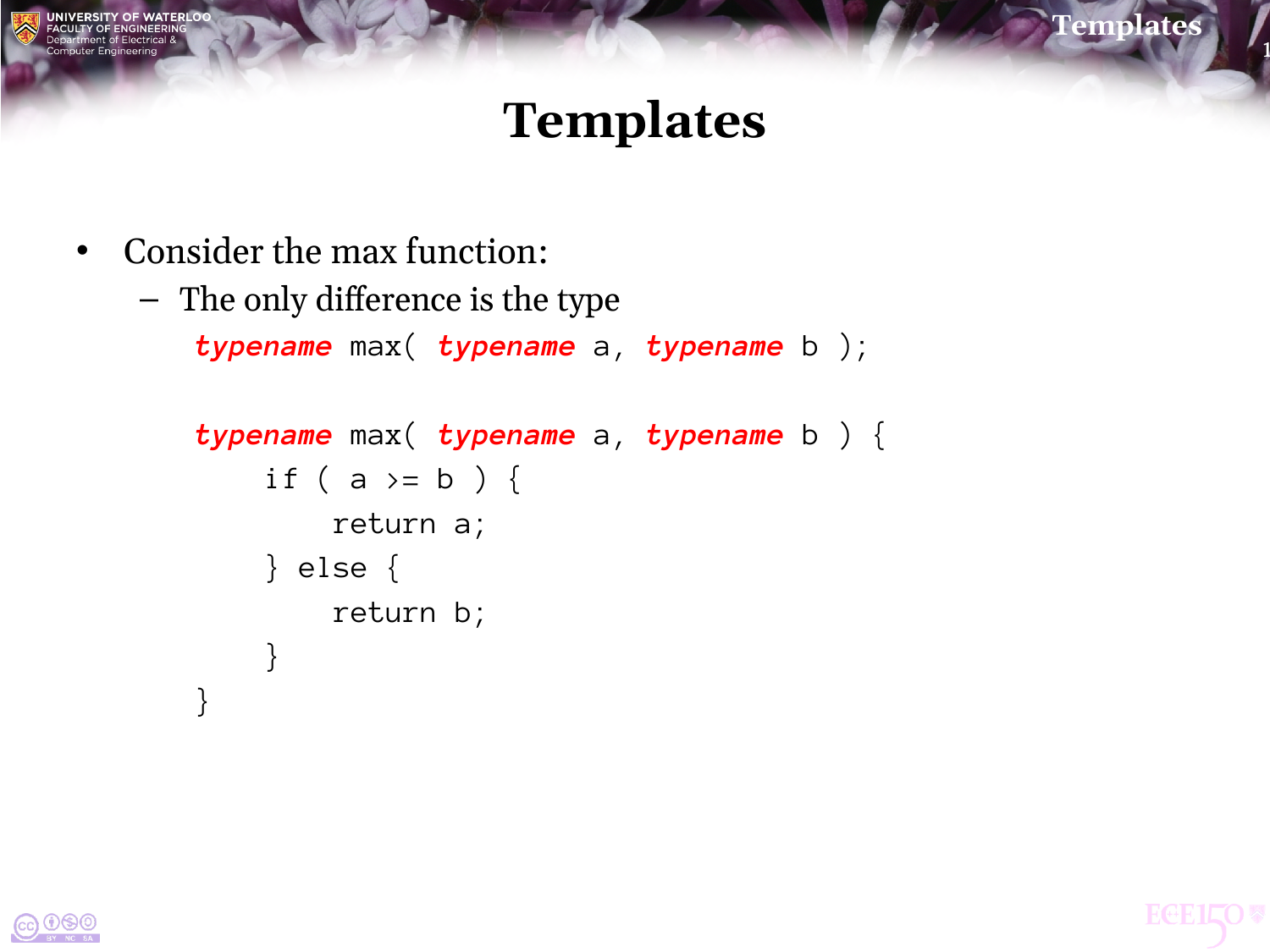

# Templates
Consider the max function:
The only difference is the type
typename max( typename a, typename b );

typename max( typename a, typename b ) {
    if ( a >= b ) {
        return a;
    } else {
        return b;
    }
}